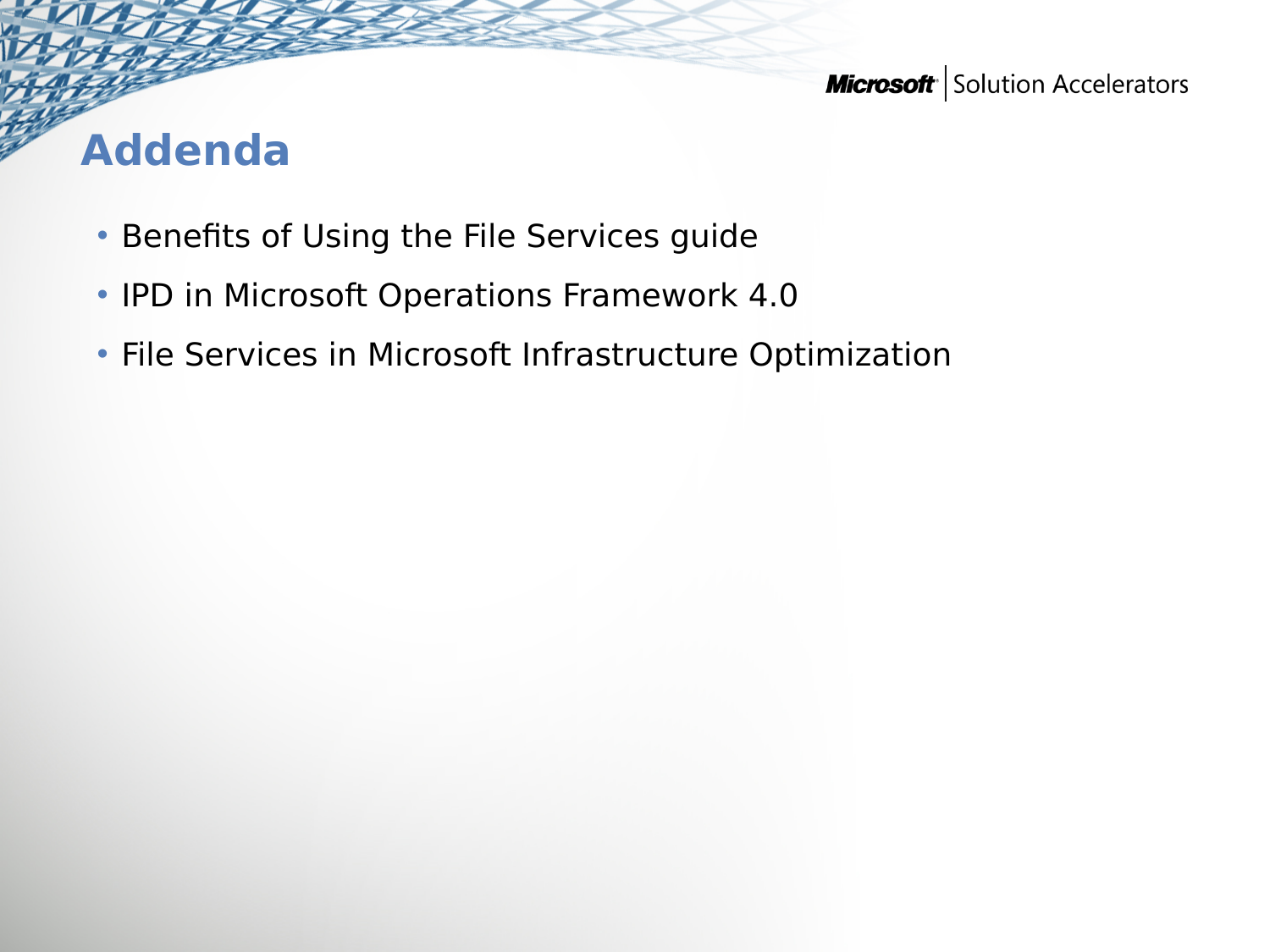

# Addenda
Benefits of Using the File Services guide
IPD in Microsoft Operations Framework 4.0
File Services in Microsoft Infrastructure Optimization